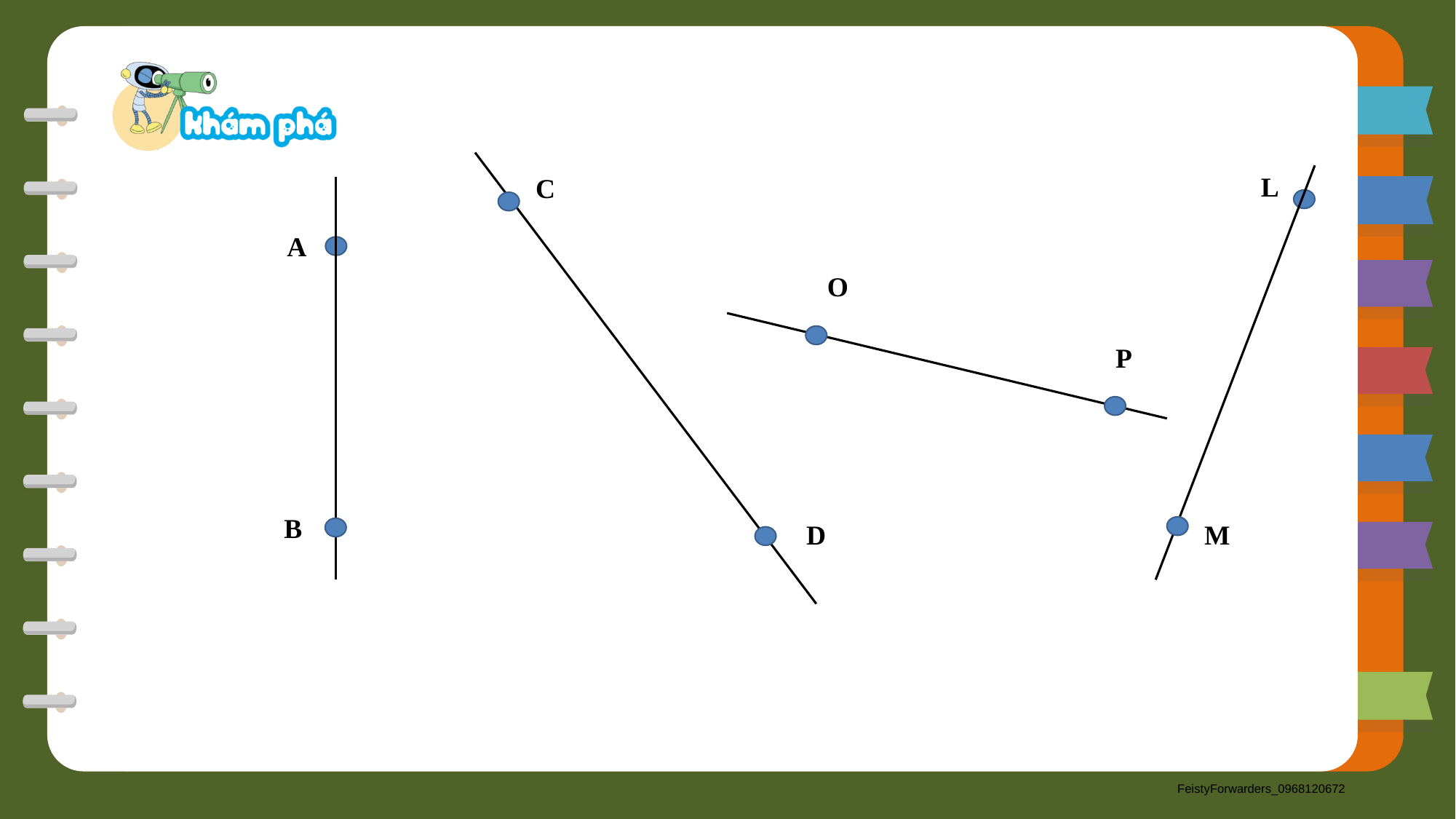

L
C

A

O

P

B
D
M